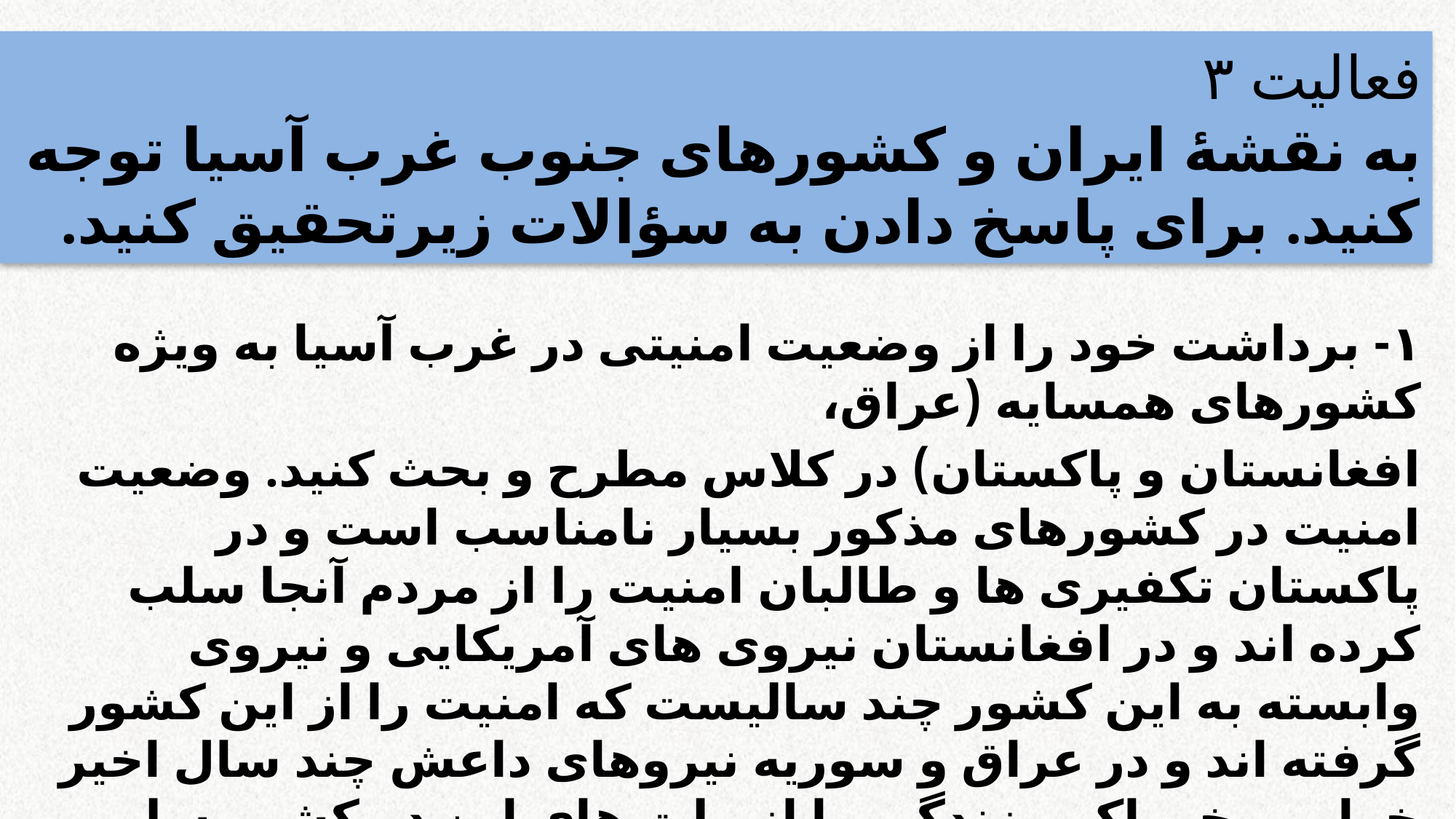

# فعالیت ۳ به نقشهٔ ایران و کشورهای جنوب غرب آسیا توجه کنید. برای پاسخ دادن به سؤالات زیرتحقیق کنید.
۱- برداشت خود را از وضعیت امنیتی در غرب آسیا به ویژه کشورهای همسایه (عراق،
افغانستان و پاکستان) در کلاس مطرح و بحث کنید. وضعیت امنیت در کشورهای مذکور بسیار نامناسب است و در پاکستان تکفیری ها و طالبان امنیت را از مردم آنجا سلب کرده اند و در افغانستان نیروی های آمریکایی و نیروی وابسته به این کشور چند سالیست که امنیت را از این کشور گرفته اند و در عراق و سوریه نیروهای داعش چند سال اخیر خواب و خوراک و زندگی را از ملت های این دو کشور سلب کرده اند و امنیت را در این دو کشور به زیر صفر رسانده است.